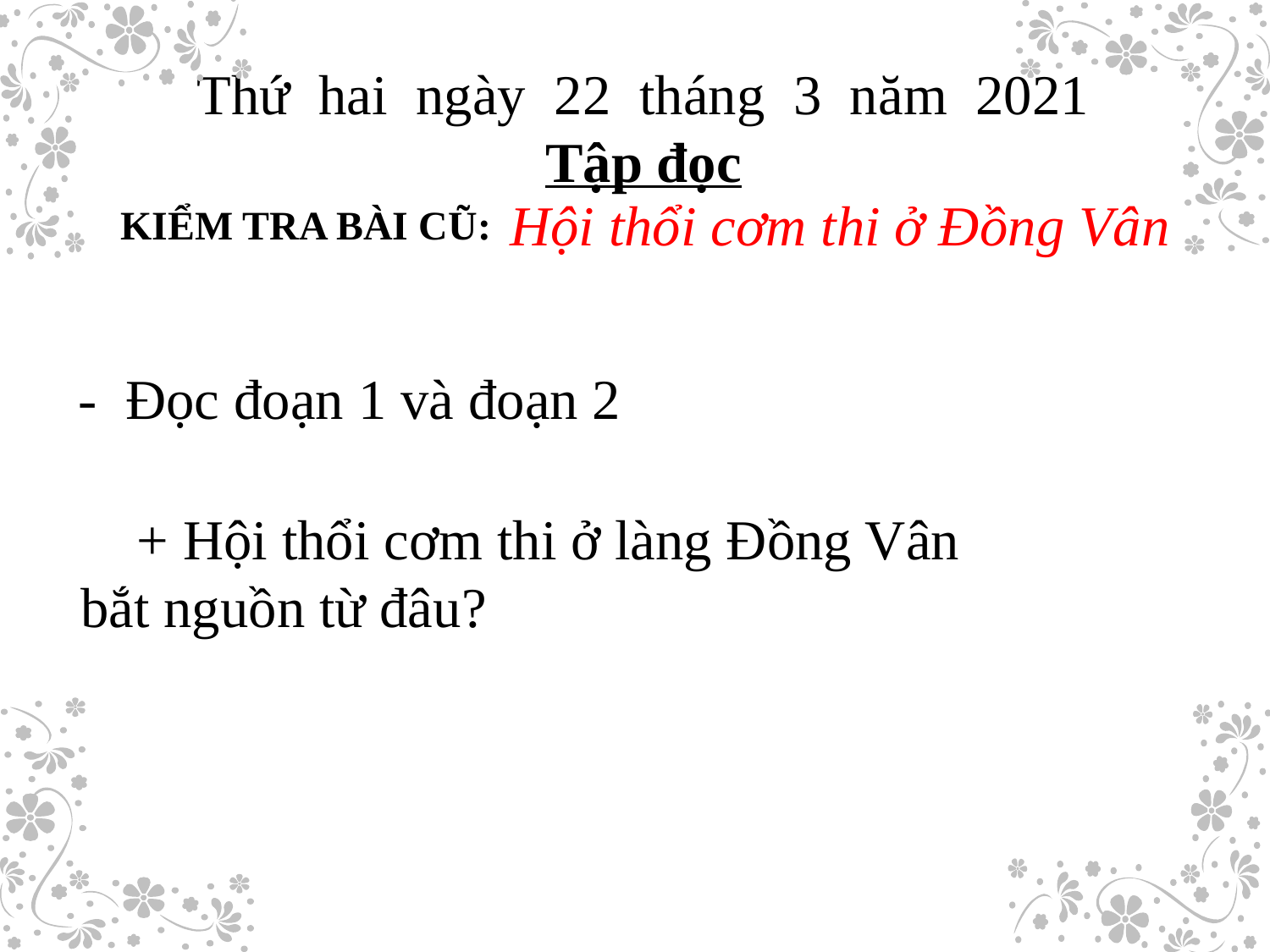

Thứ  hai  ngày  22  tháng  3  năm  2021
Tập đọc

 Hội thổi cơm thi ở Đồng Vân
KIỂM TRA BÀI CŨ:

 -  Đọc đoạn 1 và đoạn 2
    + Hội thổi cơm thi ở làng Đồng Vân bắt nguồn từ đâu?